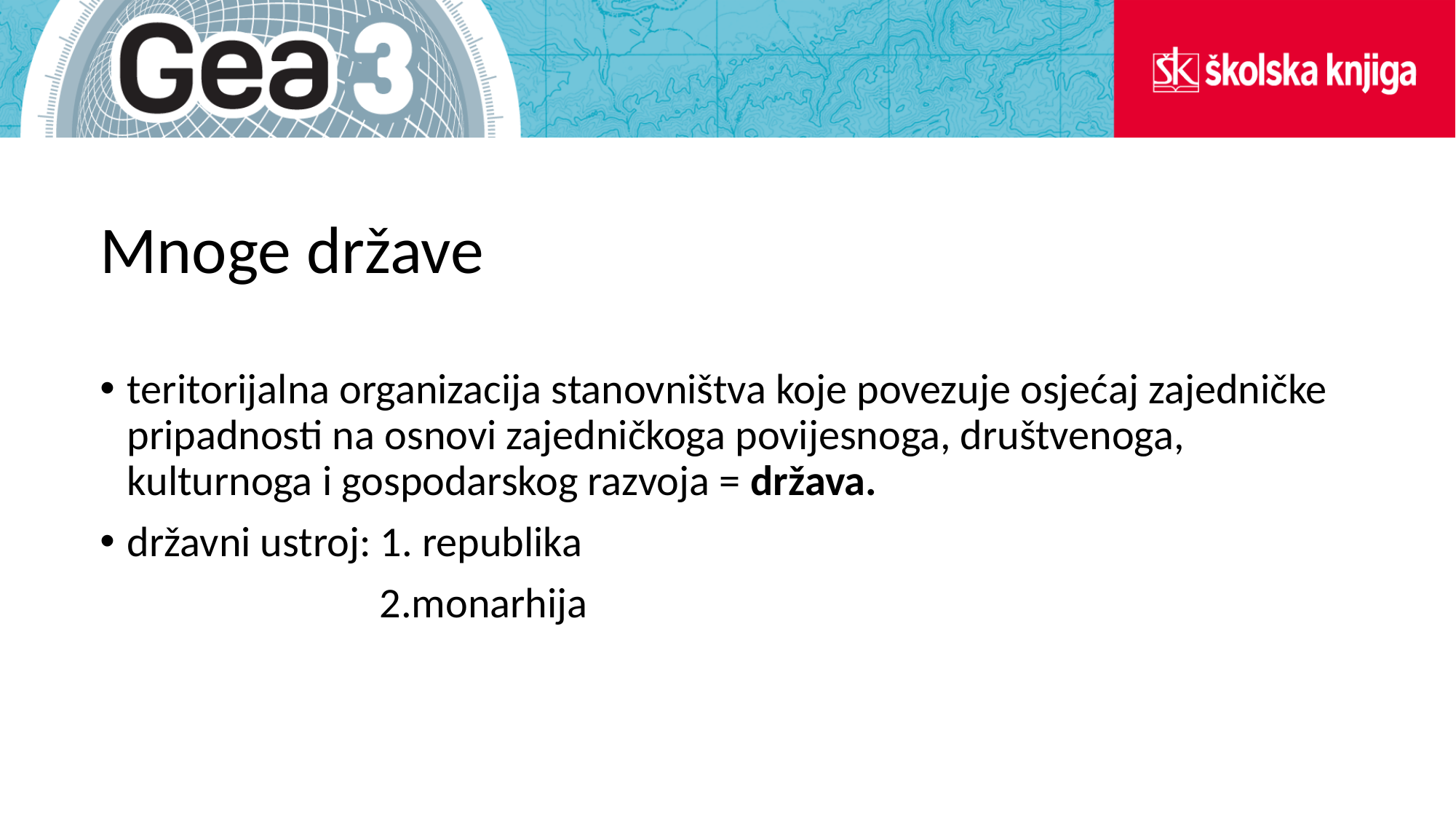

# Mnoge države
teritorijalna organizacija stanovništva koje povezuje osjećaj zajedničke pripadnosti na osnovi zajedničkoga povijesnoga, društvenoga, kulturnoga i gospodarskog razvoja = država.
državni ustroj: 1. republika
                             2.monarhija